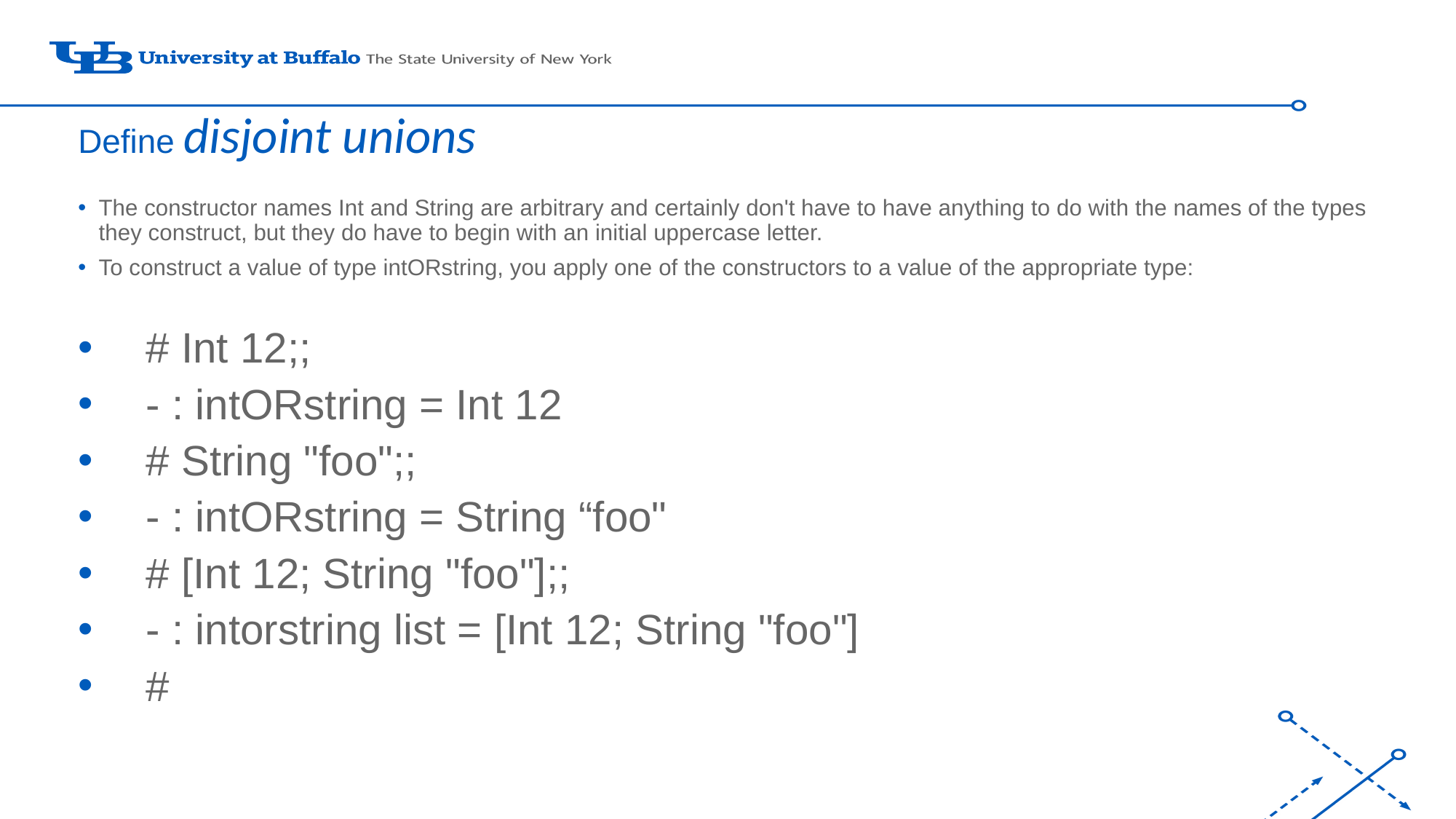

# Define disjoint unions
The constructor names Int and String are arbitrary and certainly don't have to have anything to do with the names of the types they construct, but they do have to begin with an initial uppercase letter.
To construct a value of type intORstring, you apply one of the constructors to a value of the appropriate type:

    # Int 12;;
    - : intORstring = Int 12
    # String "foo";;
    - : intORstring = String “foo"
    # [Int 12; String "foo"];;
    - : intorstring list = [Int 12; String "foo"]
    #